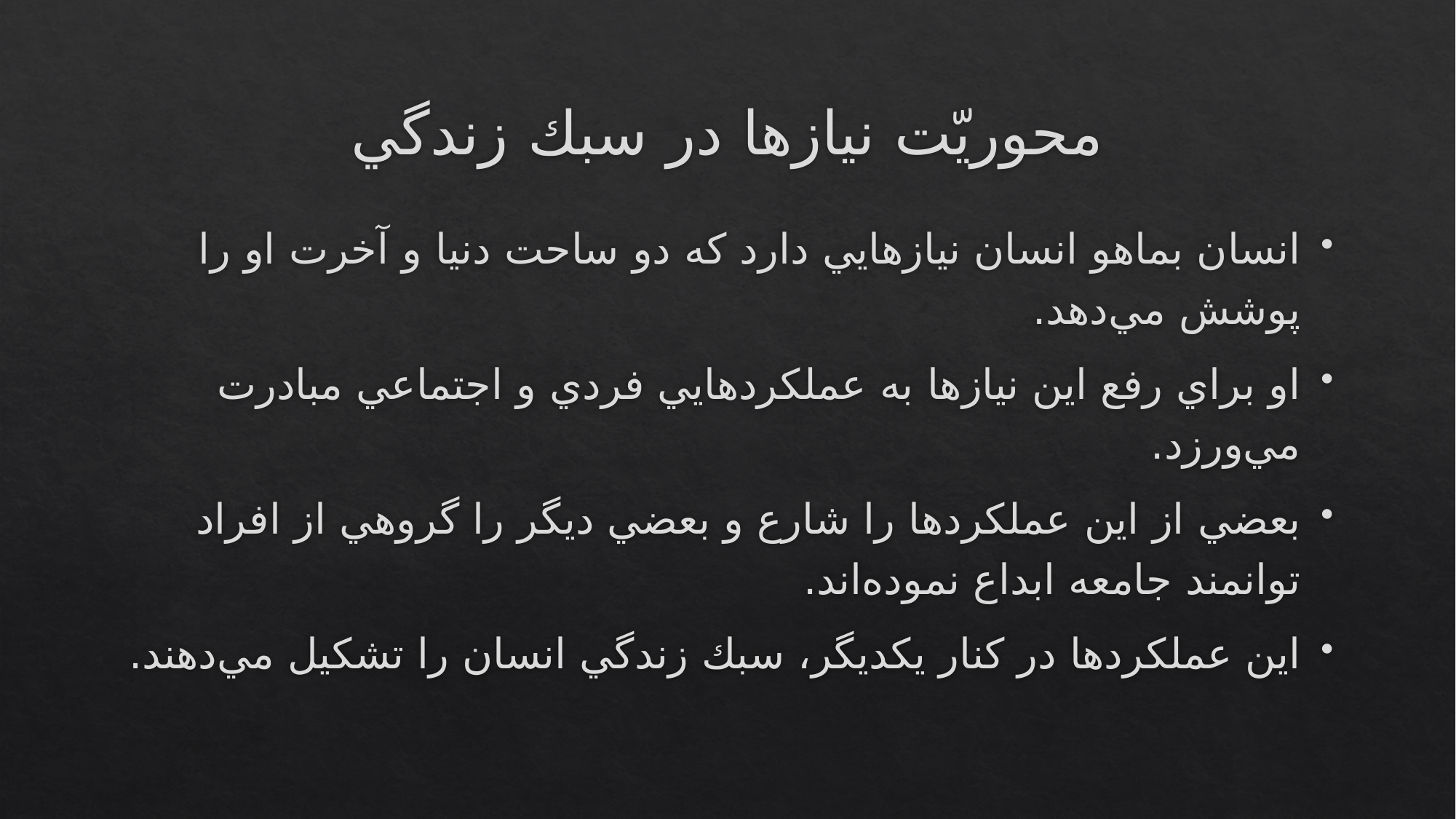

# محوريّت نيازها در سبك زندگي
انسان بماهو انسان نيازهايي دارد كه دو ساحت دنيا و آخرت او را پوشش مي‌دهد.
او براي رفع اين‌ نيازها به عملكردهايي فردي و اجتماعي مبادرت مي‌ورزد.
بعضي از اين عملكردها را شارع و بعضي ديگر را گروهي از افراد توانمند جامعه ابداع نموده‌اند.
اين عملكردها در كنار يكديگر، سبك زندگي انسان را تشكيل مي‌دهند.